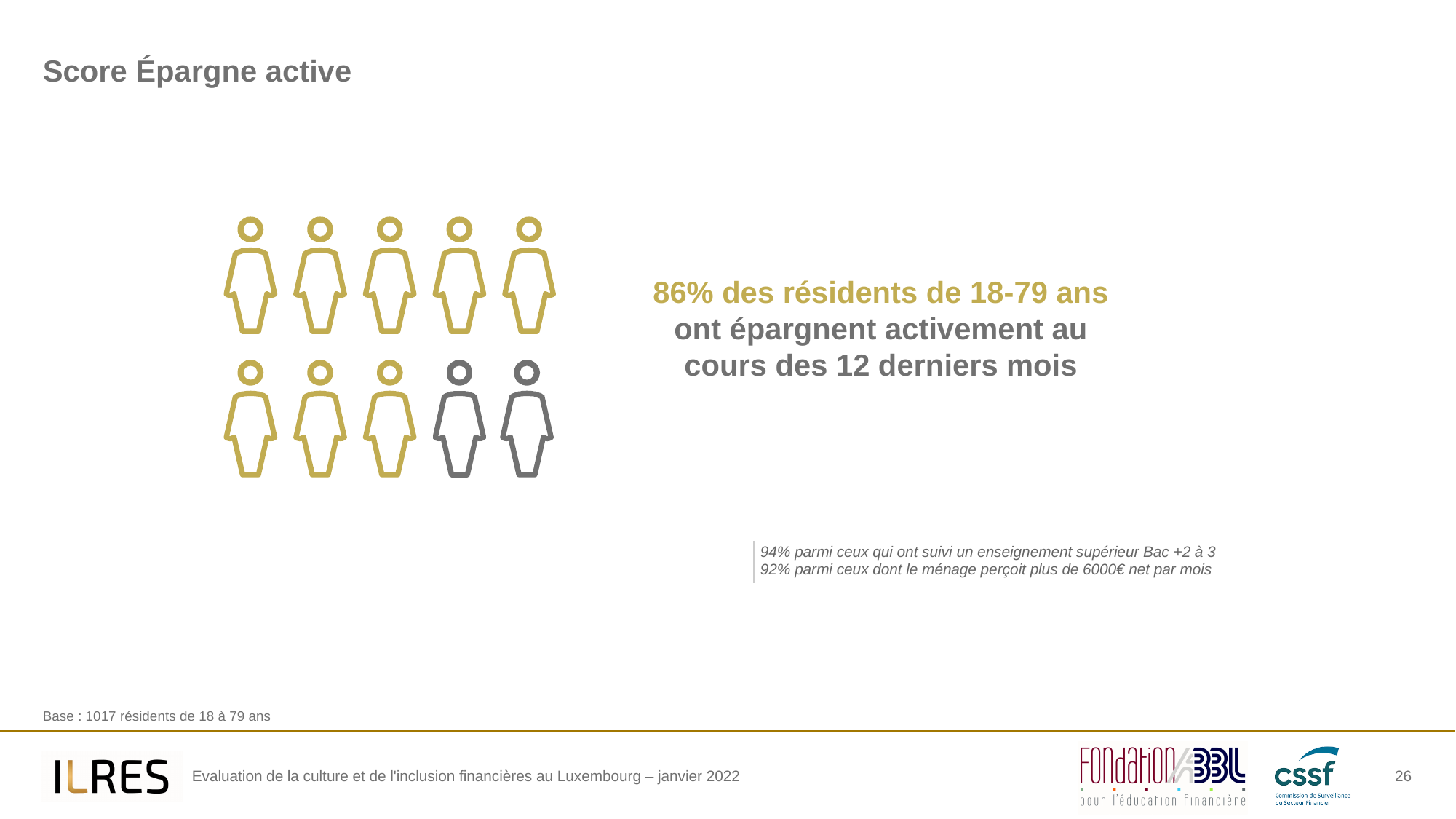

# Score Épargne active

86% des résidents de 18-79 ans ont épargnent activement au cours des 12 derniers mois

94% parmi ceux qui ont suivi un enseignement supérieur Bac +2 à 3
92% parmi ceux dont le ménage perçoit plus de 6000€ net par mois
Base : 1017 résidents de 18 à 79 ans
26